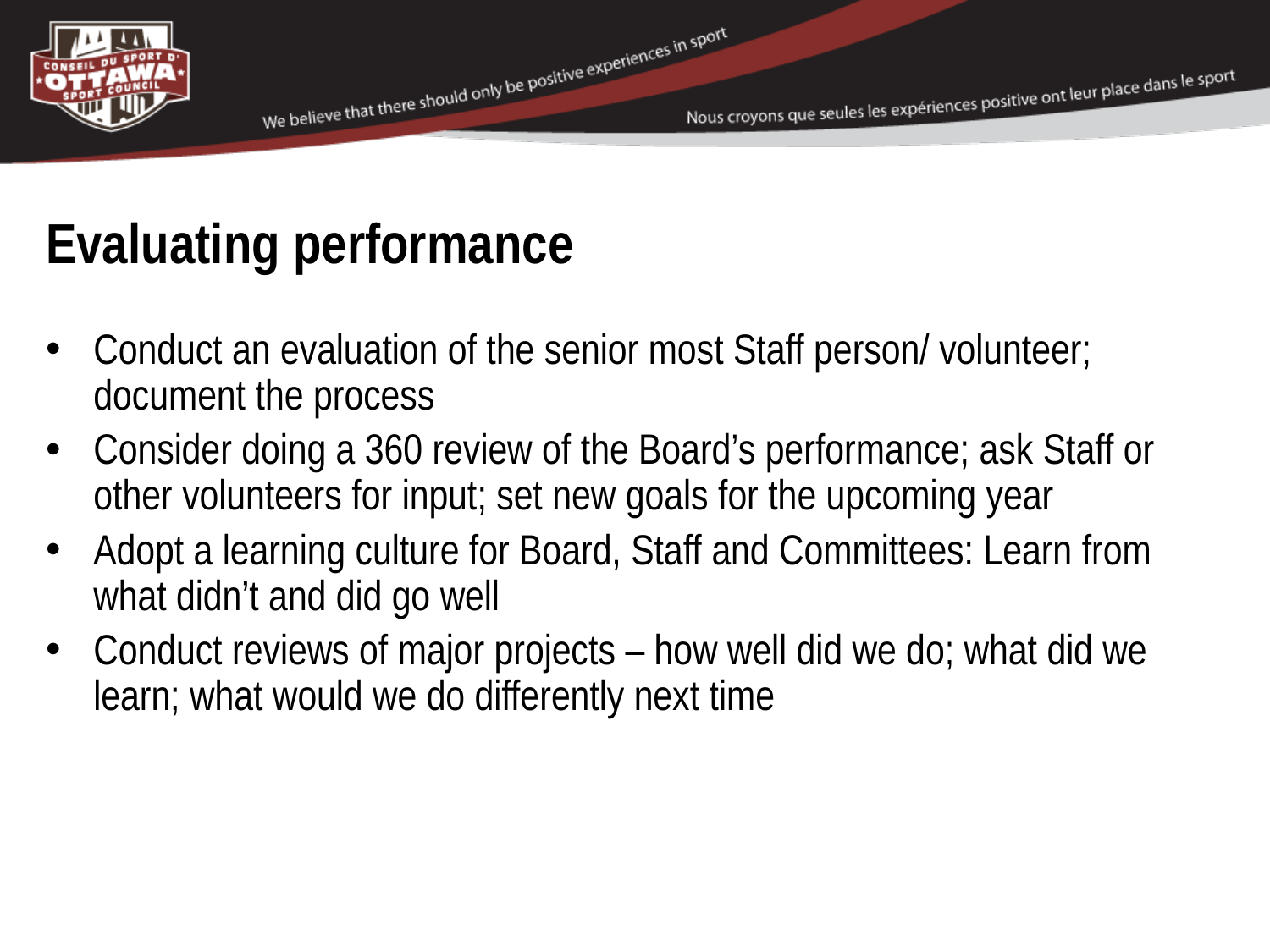

# Evaluating performance
Conduct an evaluation of the senior most Staff person/ volunteer; document the process
Consider doing a 360 review of the Board’s performance; ask Staff or other volunteers for input; set new goals for the upcoming year
Adopt a learning culture for Board, Staff and Committees: Learn from what didn’t and did go well
Conduct reviews of major projects – how well did we do; what did we learn; what would we do differently next time